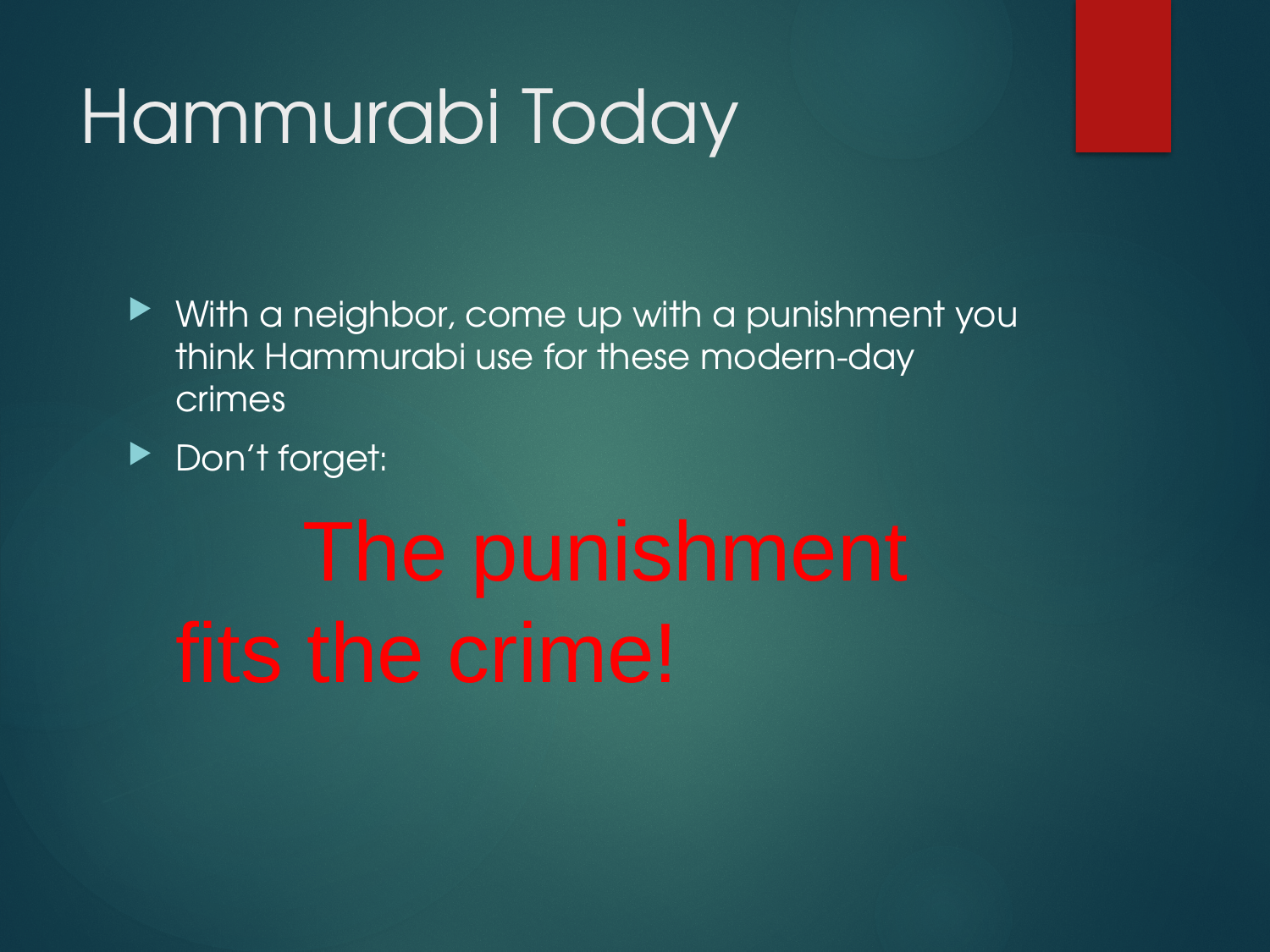

# Hammurabi Today
With a neighbor, come up with a punishment you think Hammurabi use for these modern-day crimes
Don’t forget:
		The punishment fits the crime!